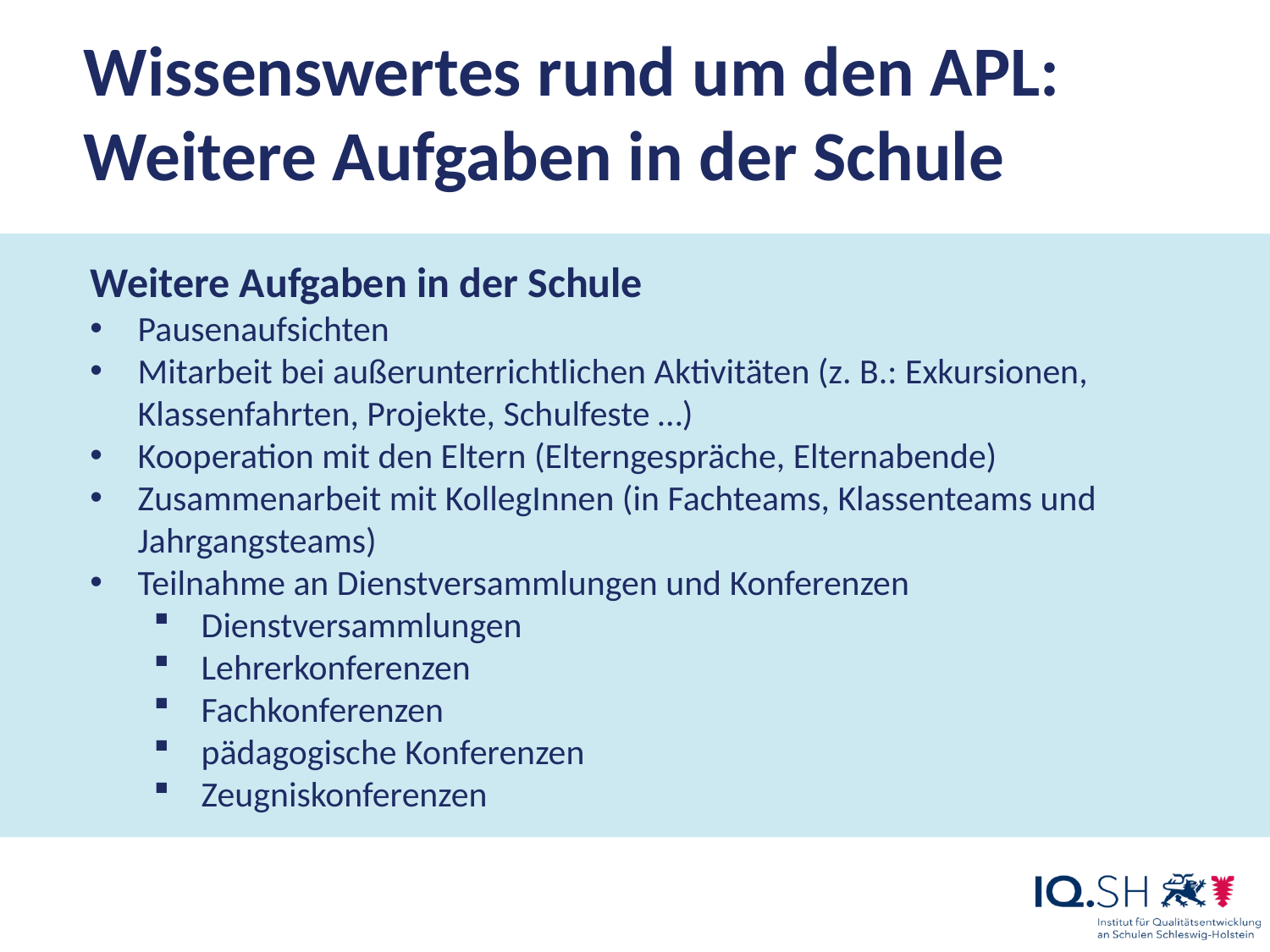

Wissenswertes rund um den APL:
Weitere Aufgaben in der Schule
Weitere Aufgaben in der Schule
Pausenaufsichten
Mitarbeit bei außerunterrichtlichen Aktivitäten (z. B.: Exkursionen, Klassenfahrten, Projekte, Schulfeste …)
Kooperation mit den Eltern (Elterngespräche, Elternabende)
Zusammenarbeit mit KollegInnen (in Fachteams, Klassenteams und Jahrgangsteams)
Teilnahme an Dienstversammlungen und Konferenzen
Dienstversammlungen
Lehrerkonferenzen
Fachkonferenzen
pädagogische Konferenzen
Zeugniskonferenzen